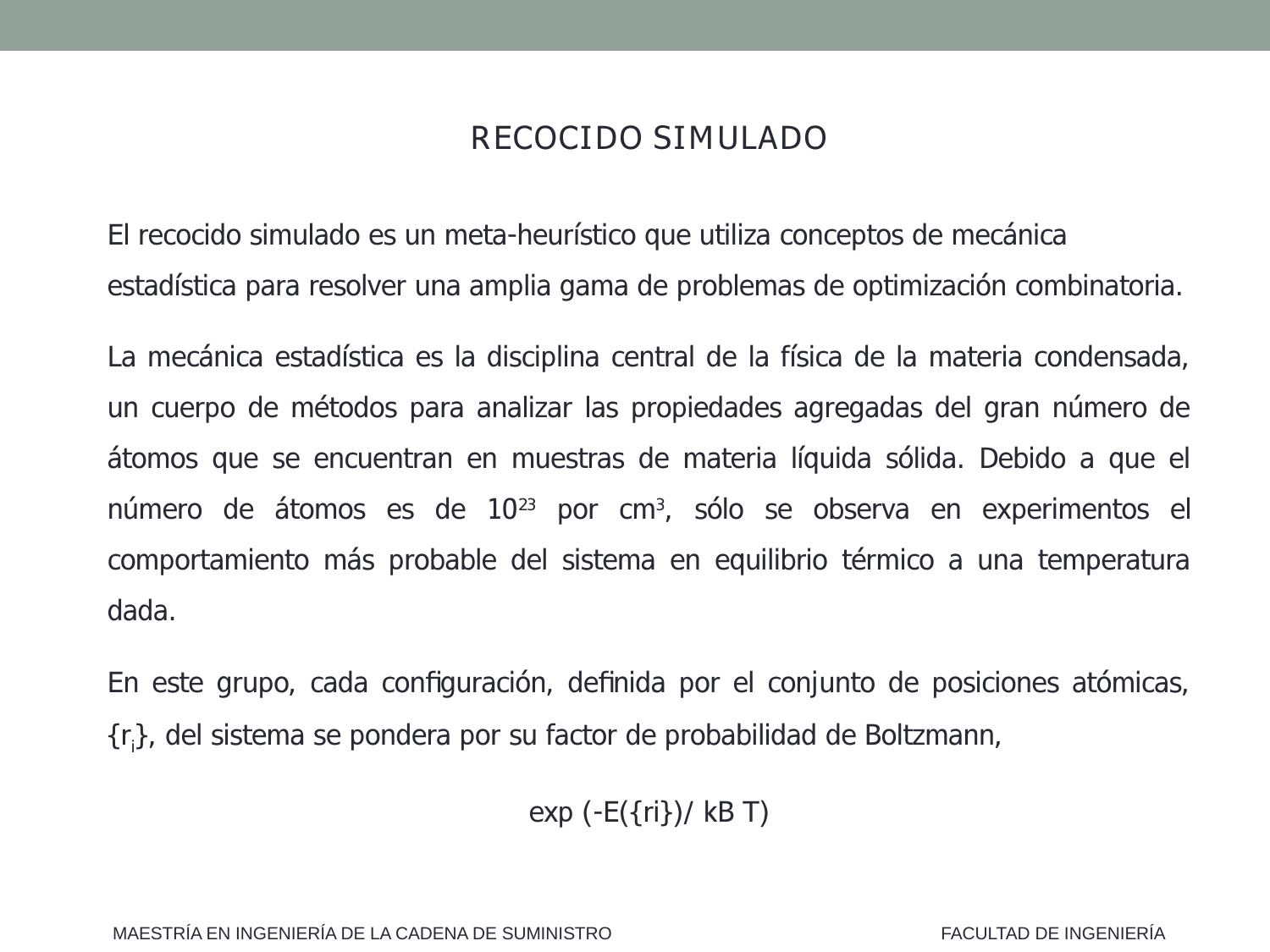

RECOCIDO SIMULADO

El recocido simulado es un meta-heurístico que utiliza conceptos de mecánica estadística para resolver una amplia gama de problemas de optimización combinatoria.
La mecánica estadística es la disciplina central de la física de la materia condensada, un cuerpo de métodos para analizar las propiedades agregadas del gran número de átomos que se encuentran en muestras de materia líquida sólida. Debido a que el número de átomos es de 1023 por cm3, sólo se observa en experimentos el comportamiento más probable del sistema en equilibrio térmico a una temperatura dada.
En este grupo, cada configuración, definida por el conjunto de posiciones atómicas, {ri}, del sistema se pondera por su factor de probabilidad de Boltzmann,
exp (-E({ri})/ kB T)
MAESTRÍA EN INGENIERÍA DE LA CADENA DE SUMINISTRO
FACULTAD DE INGENIERÍA